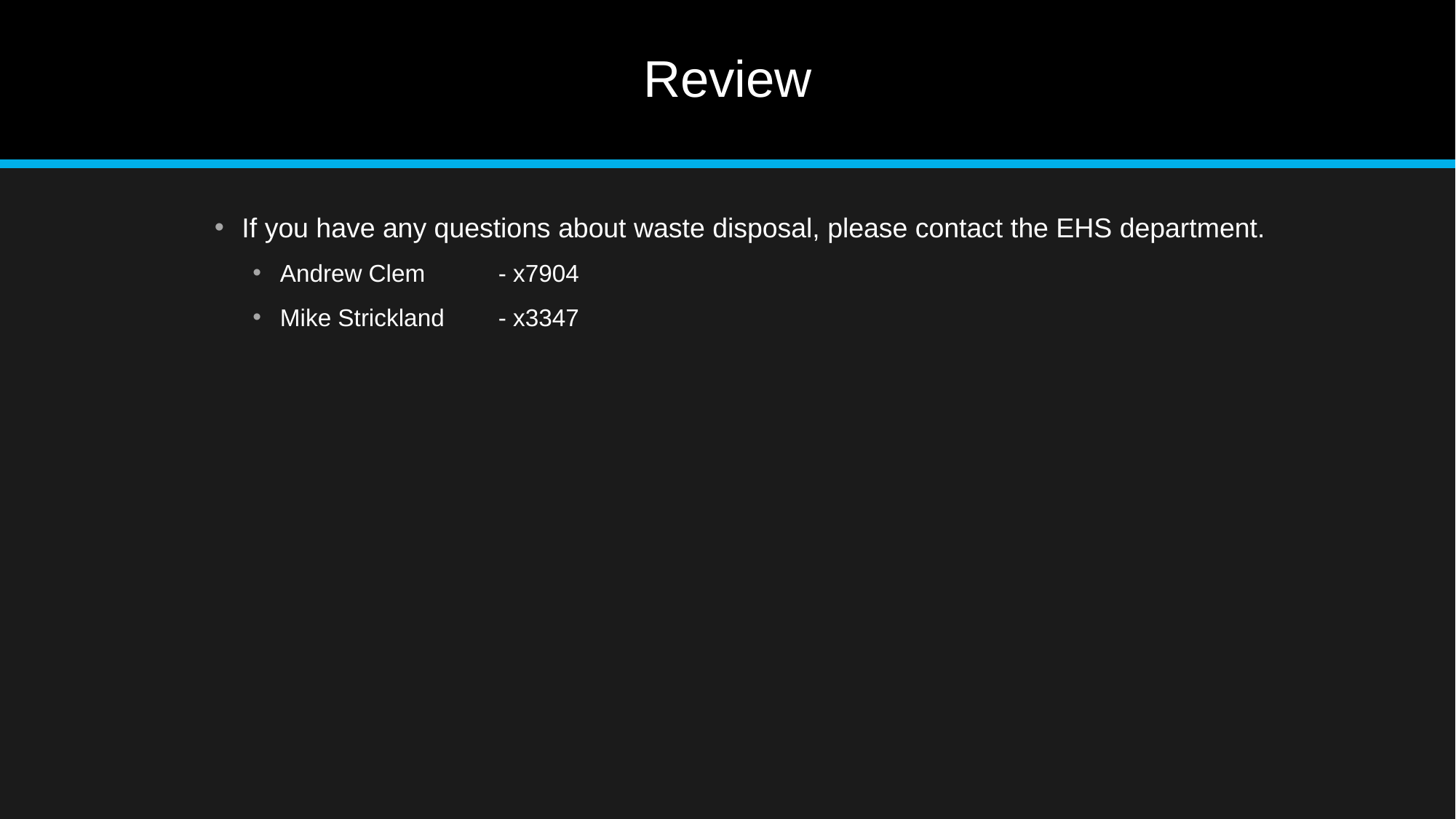

# Review
If you have any questions about waste disposal, please contact the EHS department.
Andrew Clem 	- x7904
Mike Strickland	- x3347